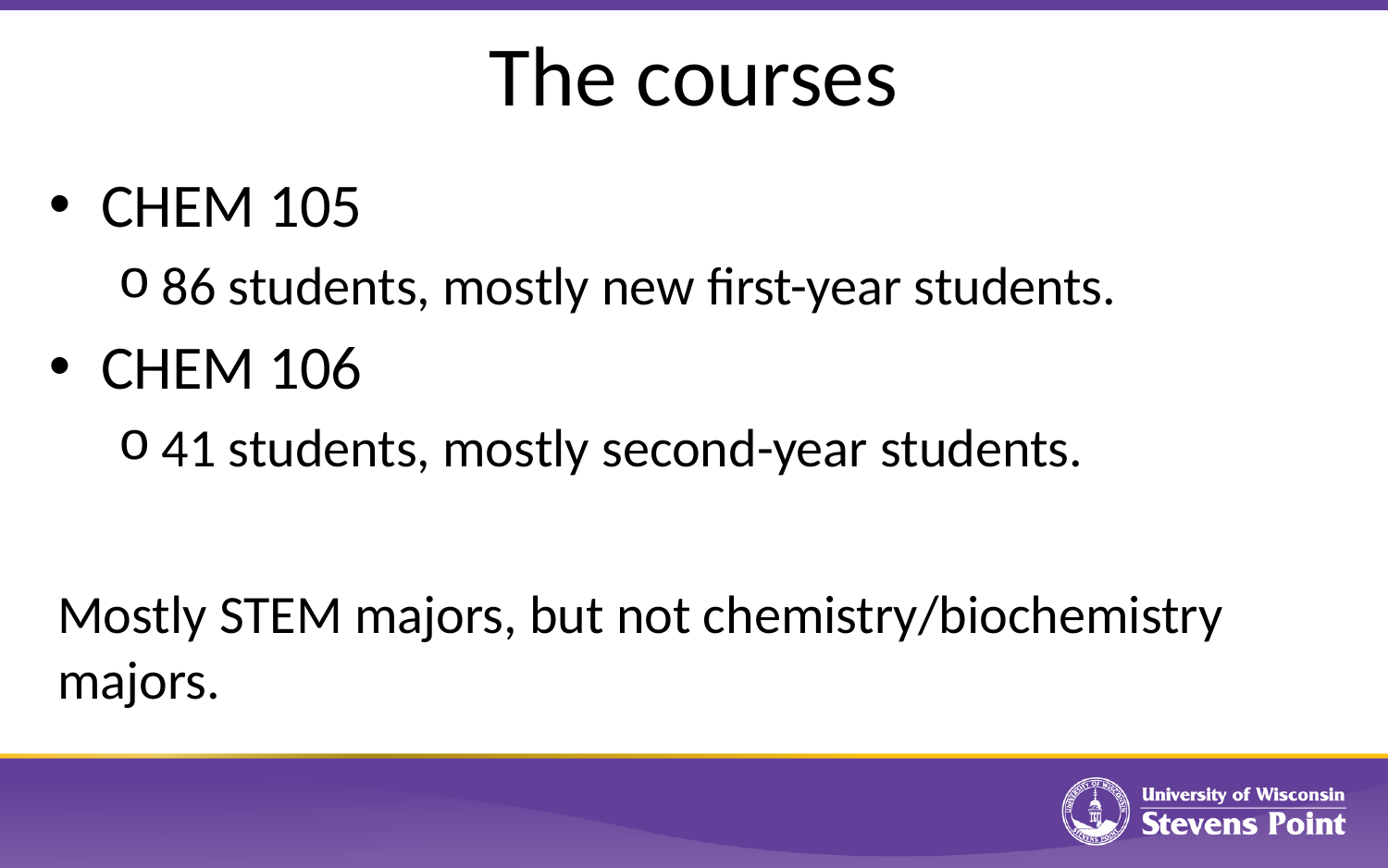

# The courses
CHEM 105
86 students, mostly new first-year students.
CHEM 106
41 students, mostly second-year students.

Mostly STEM majors, but not chemistry/biochemistry majors.